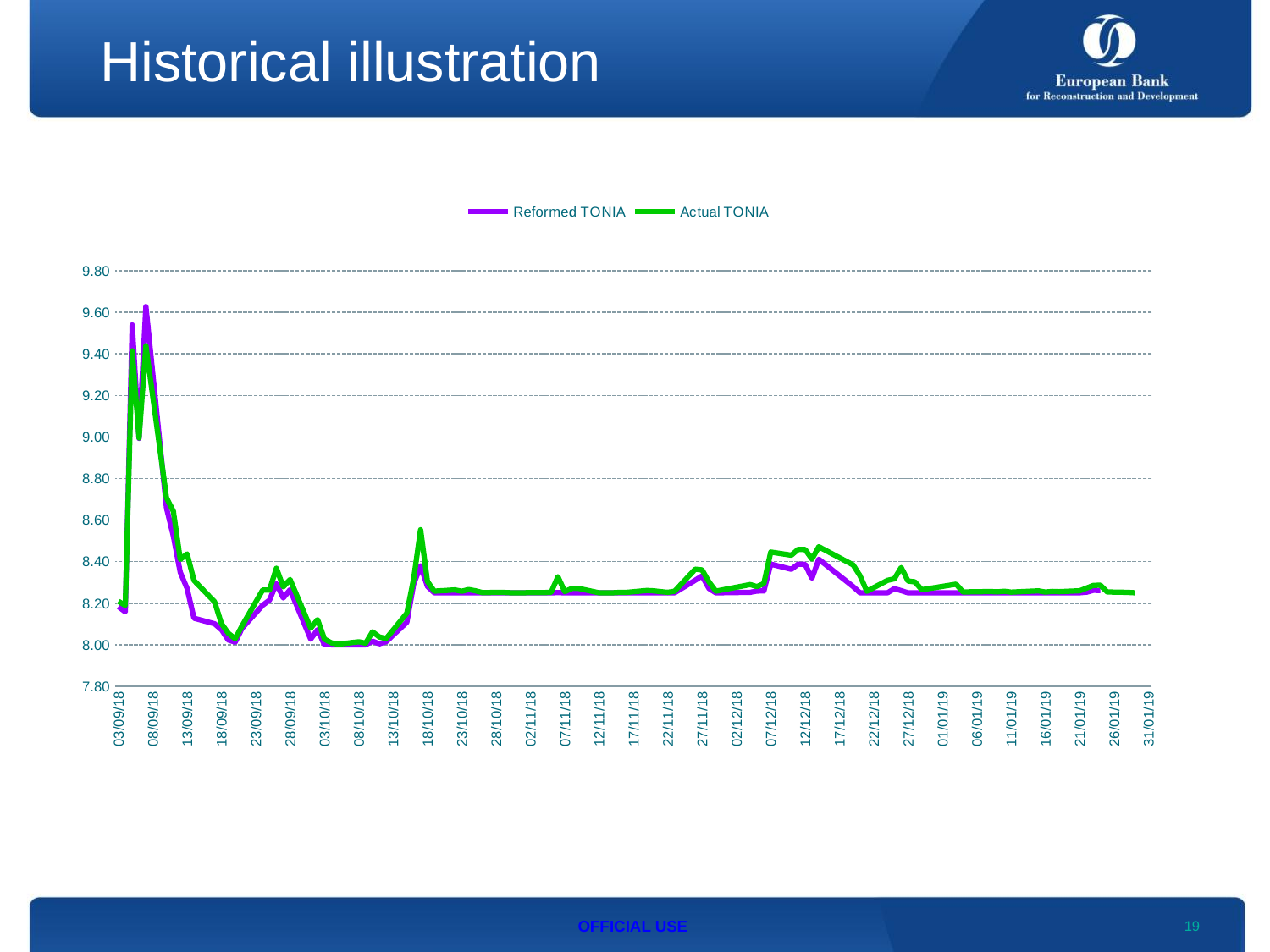

# Historical illustration

[unsupported chart]

OFFICIAL USE
19